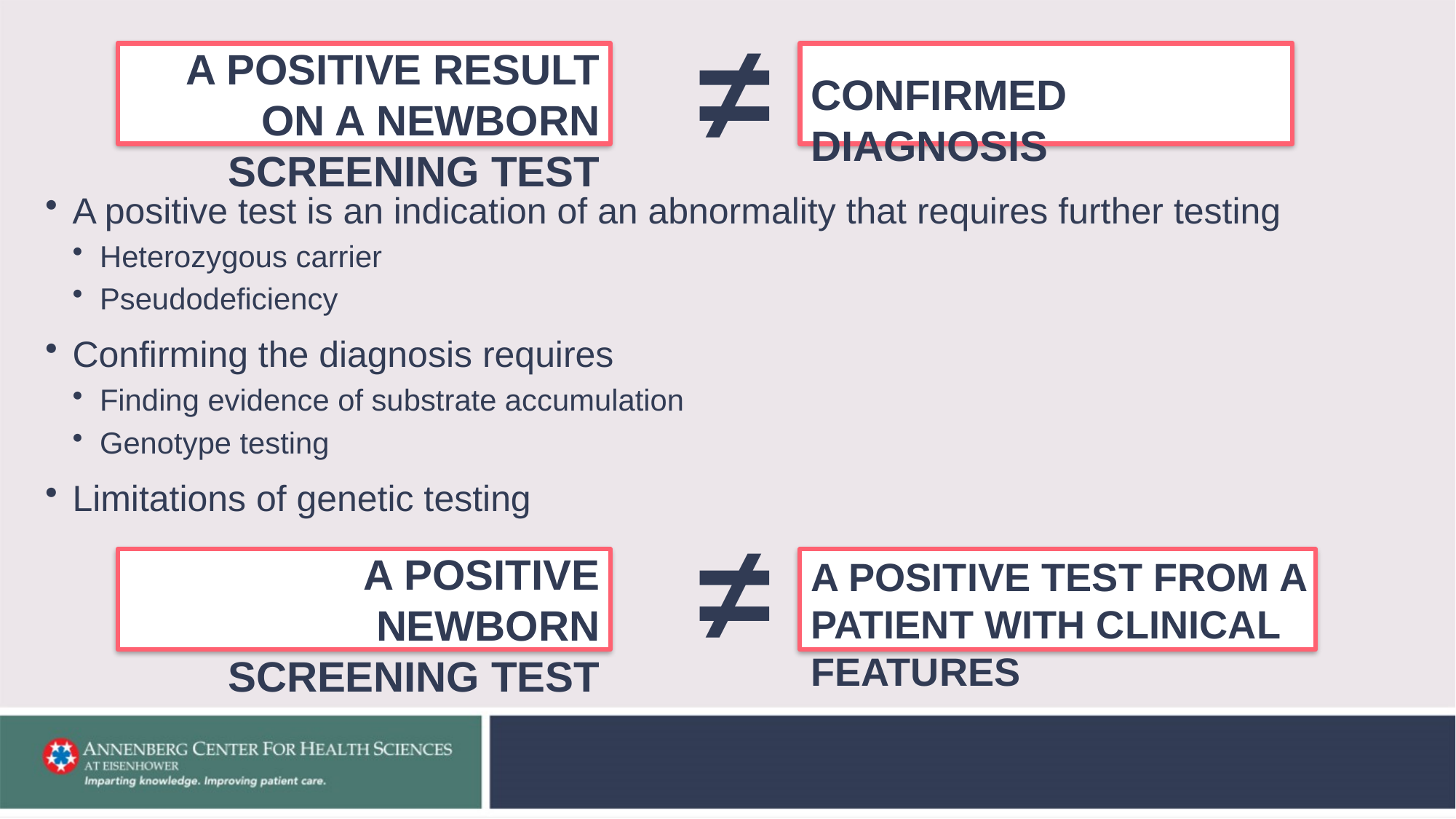

≠
#
A Positive Result on a Newborn Screening Test

Confirmed Diagnosis
A positive test is an indication of an abnormality that requires further testing
Heterozygous carrier
Pseudodeficiency
Confirming the diagnosis requires
Finding evidence of substrate accumulation
Genotype testing
Limitations of genetic testing
≠
A Positive Newborn Screening Test
A Positive Test From a Patient with Clinical Features